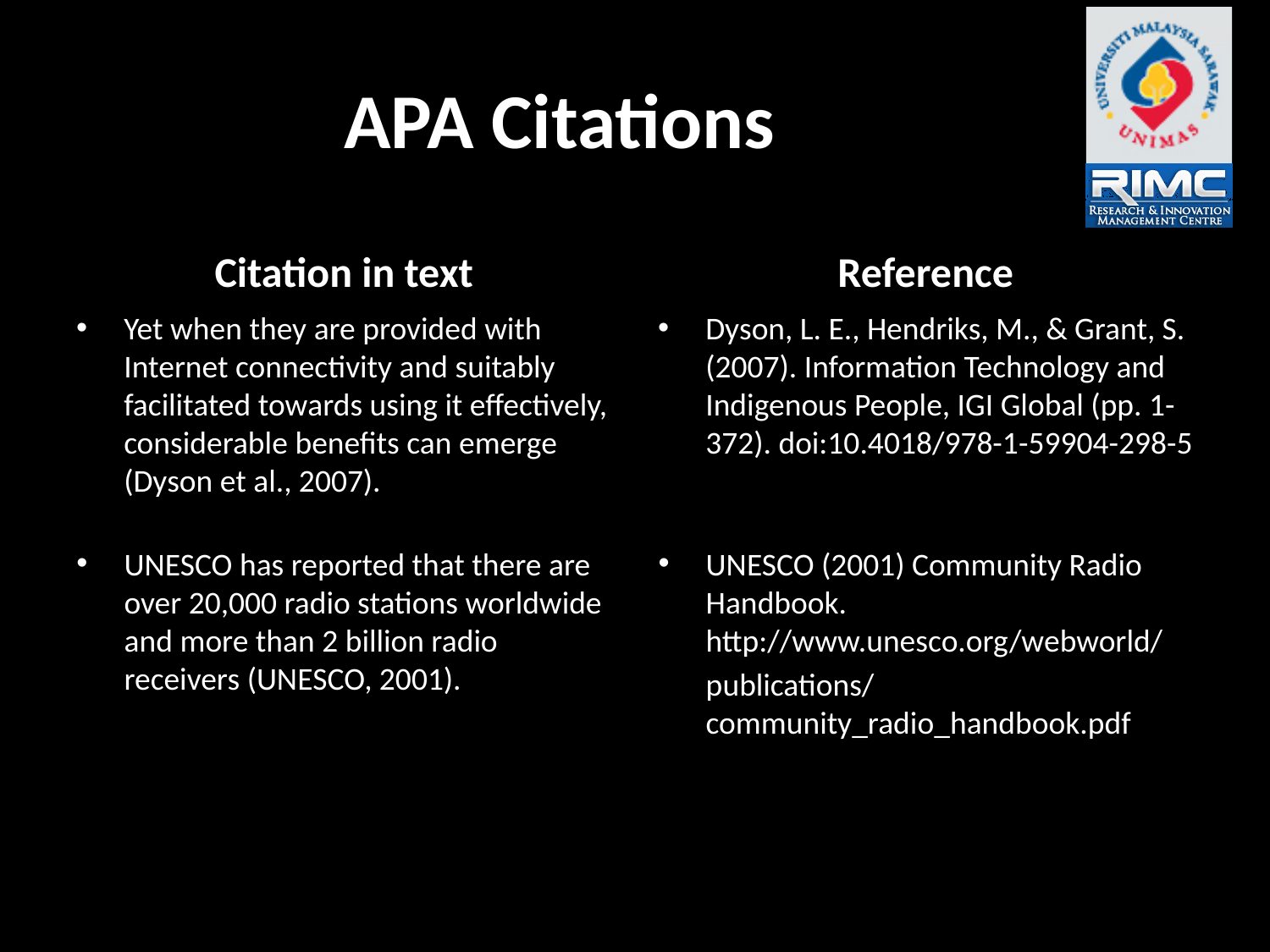

# APA Citations
Citation in text
Reference
Yet when they are provided with Internet connectivity and suitably facilitated towards using it effectively, considerable benefits can emerge (Dyson et al., 2007).

Dyson, L. E., Hendriks, M., & Grant, S. (2007). Information Technology and Indigenous People, IGI Global (pp. 1-372). doi:10.4018/978-1-59904-298-5

UNESCO has reported that there are over 20,000 radio stations worldwide and more than 2 billion radio receivers (UNESCO, 2001).

UNESCO (2001) Community Radio Handbook. http://www.unesco.org/webworld/
	publications/community_radio_handbook.pdf